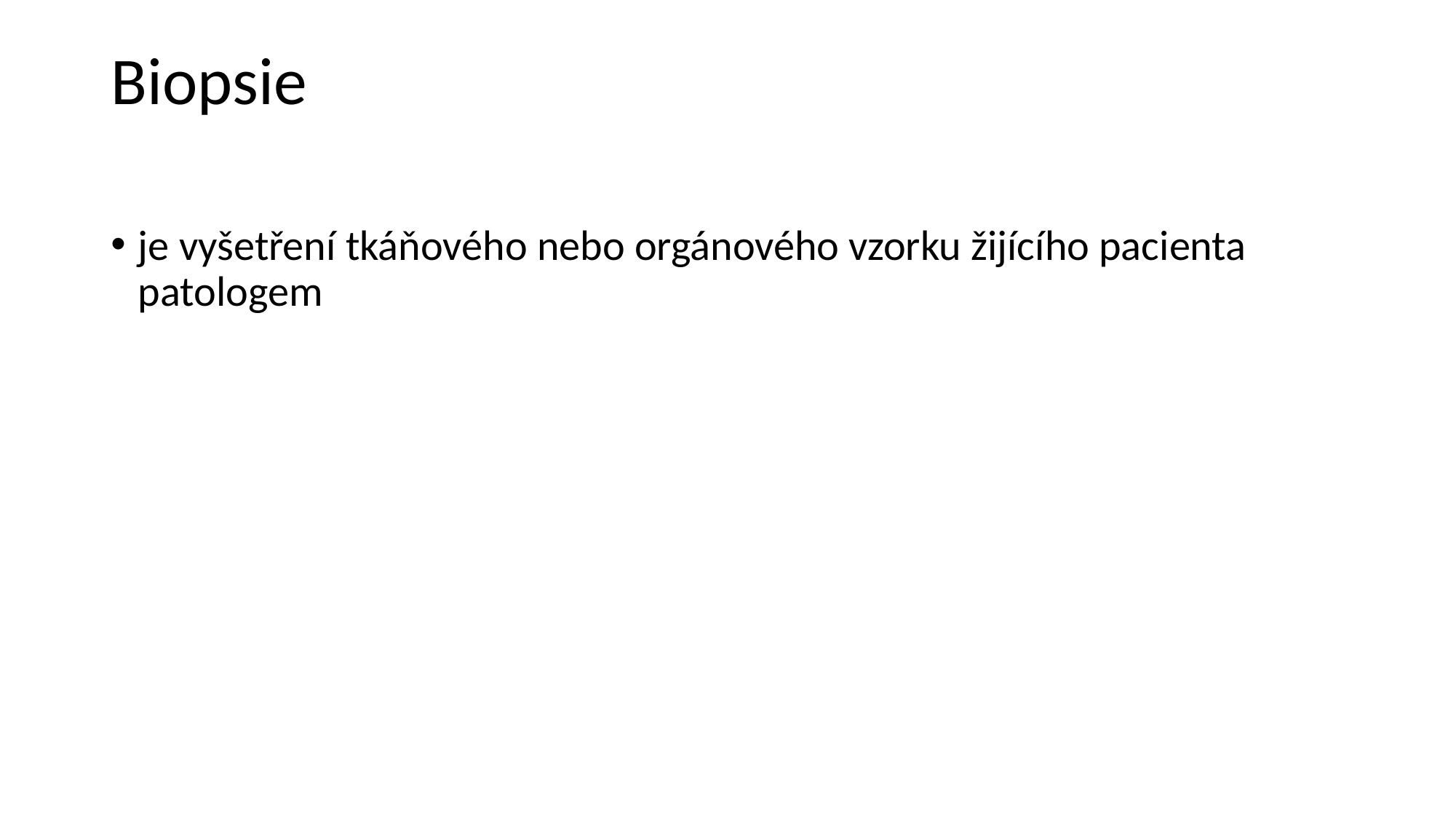

# Biopsie
je vyšetření tkáňového nebo orgánového vzorku žijícího pacienta patologem